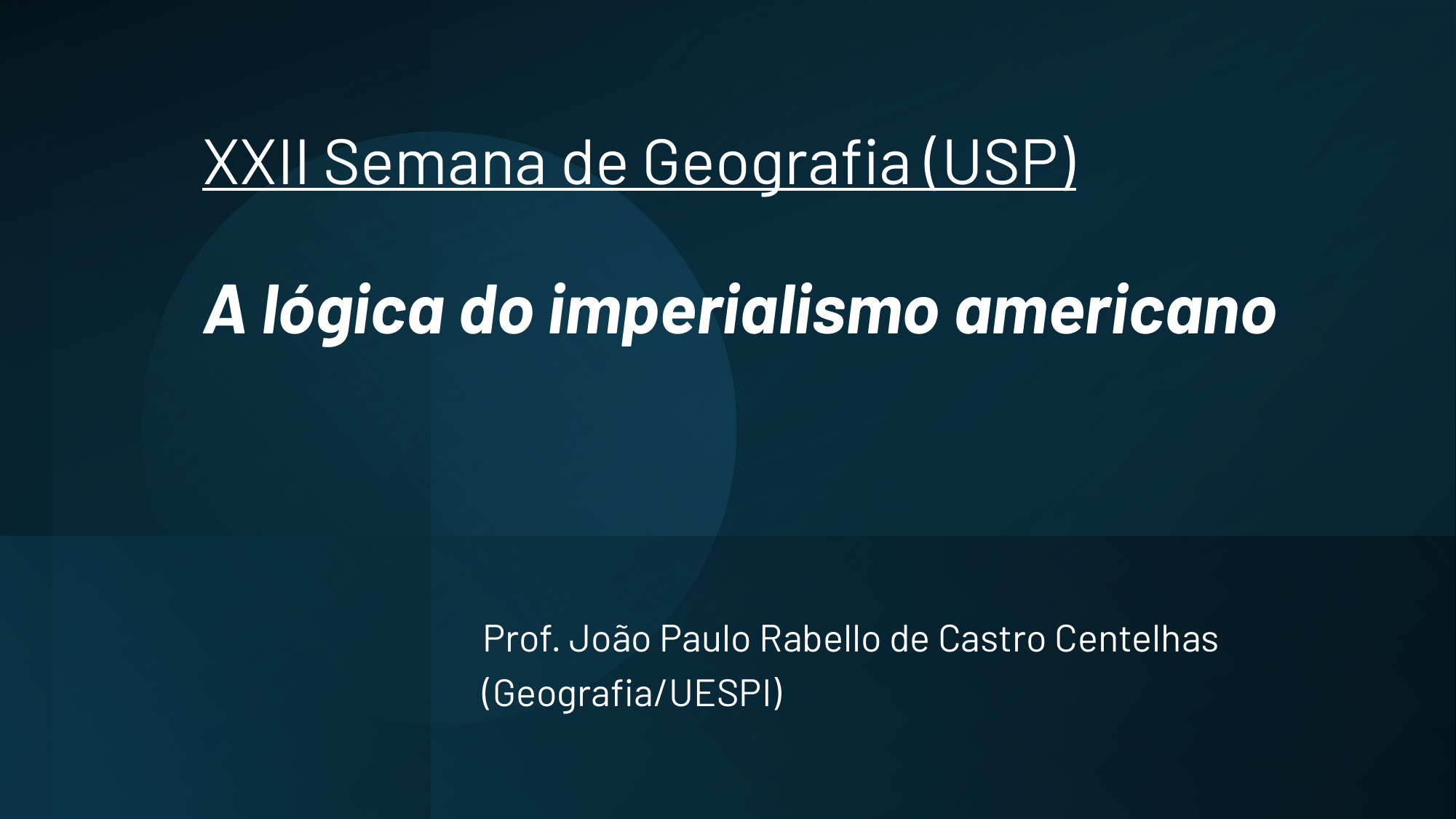

# XXII Semana de Geografia (USP) A lógica do imperialismo americano

Prof. João Paulo Rabello de Castro Centelhas
(Geografia/UESPI)